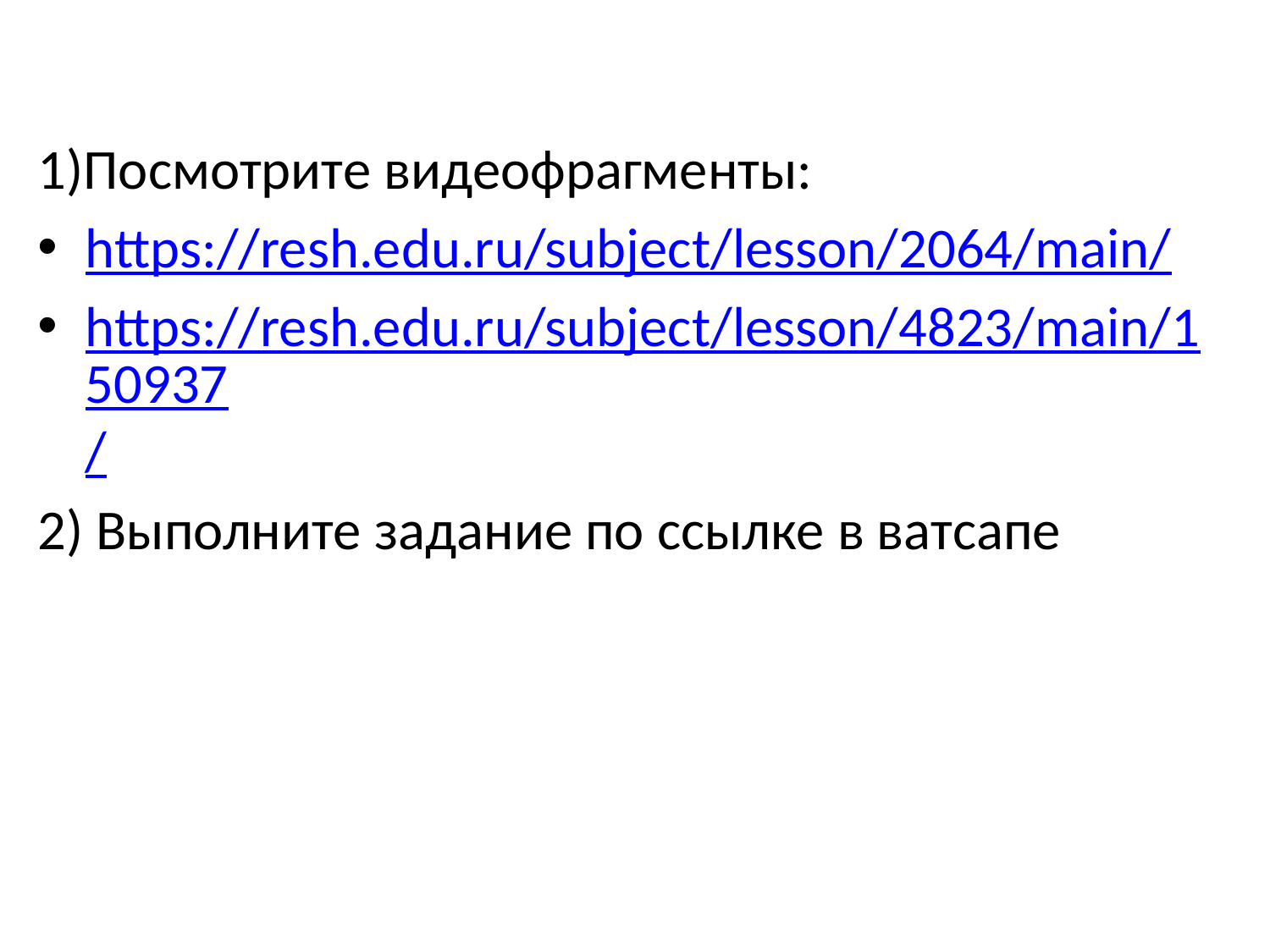

1)Посмотрите видеофрагменты:
https://resh.edu.ru/subject/lesson/2064/main/
https://resh.edu.ru/subject/lesson/4823/main/150937/
2) Выполните задание по ссылке в ватсапе